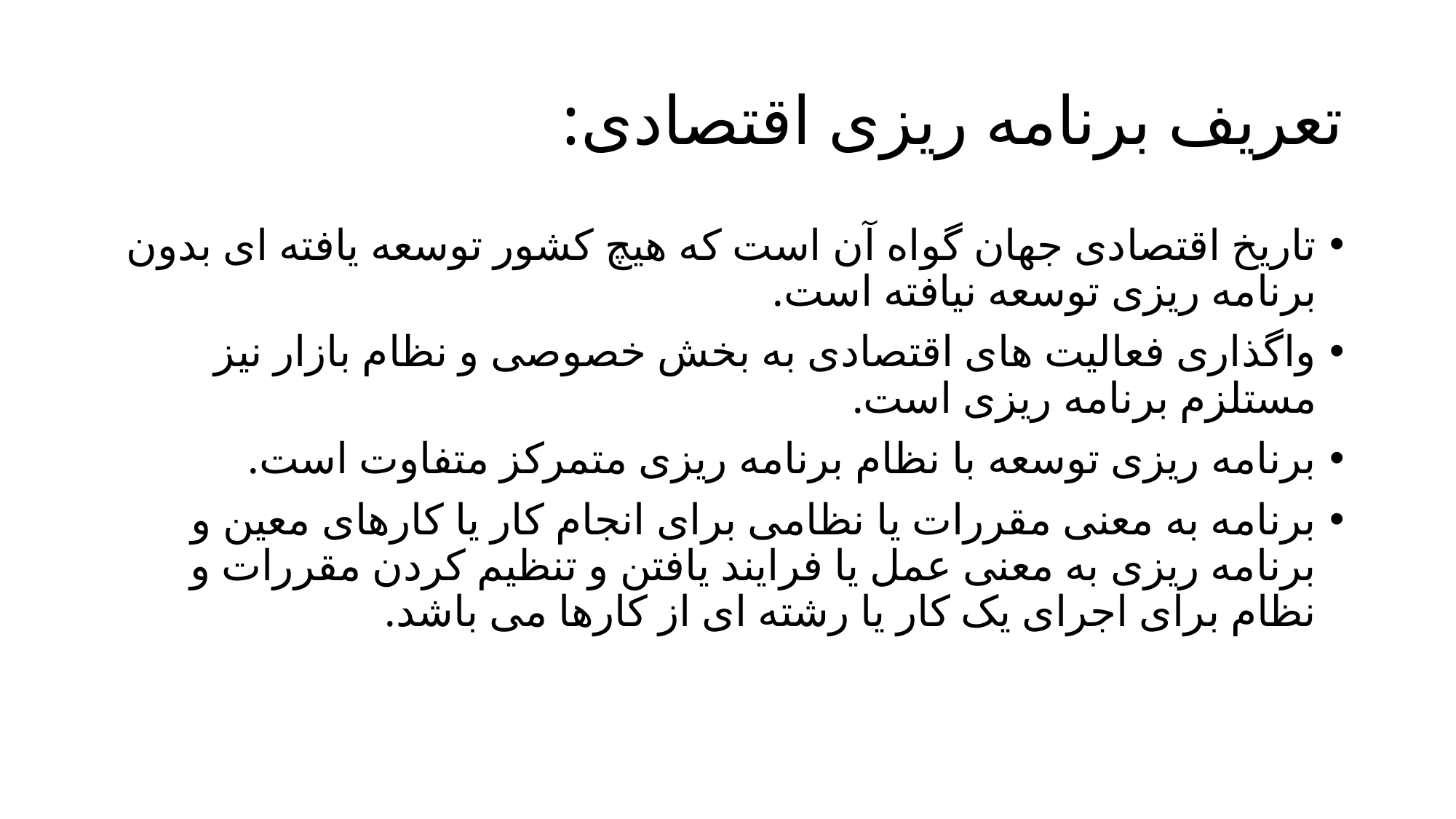

# تعریف برنامه ریزی اقتصادی:
تاریخ اقتصادی جهان گواه آن است که هیچ کشور توسعه یافته ای بدون برنامه ریزی توسعه نیافته است.
واگذاری فعالیت های اقتصادی به بخش خصوصی و نظام بازار نیز مستلزم برنامه ریزی است.
برنامه ریزی توسعه با نظام برنامه ریزی متمرکز متفاوت است.
برنامه به معنی مقررات یا نظامی برای انجام کار یا کارهای معین و برنامه ریزی به معنی عمل یا فرایند یافتن و تنظیم کردن مقررات و نظام برای اجرای یک کار یا رشته ای از کارها می باشد.